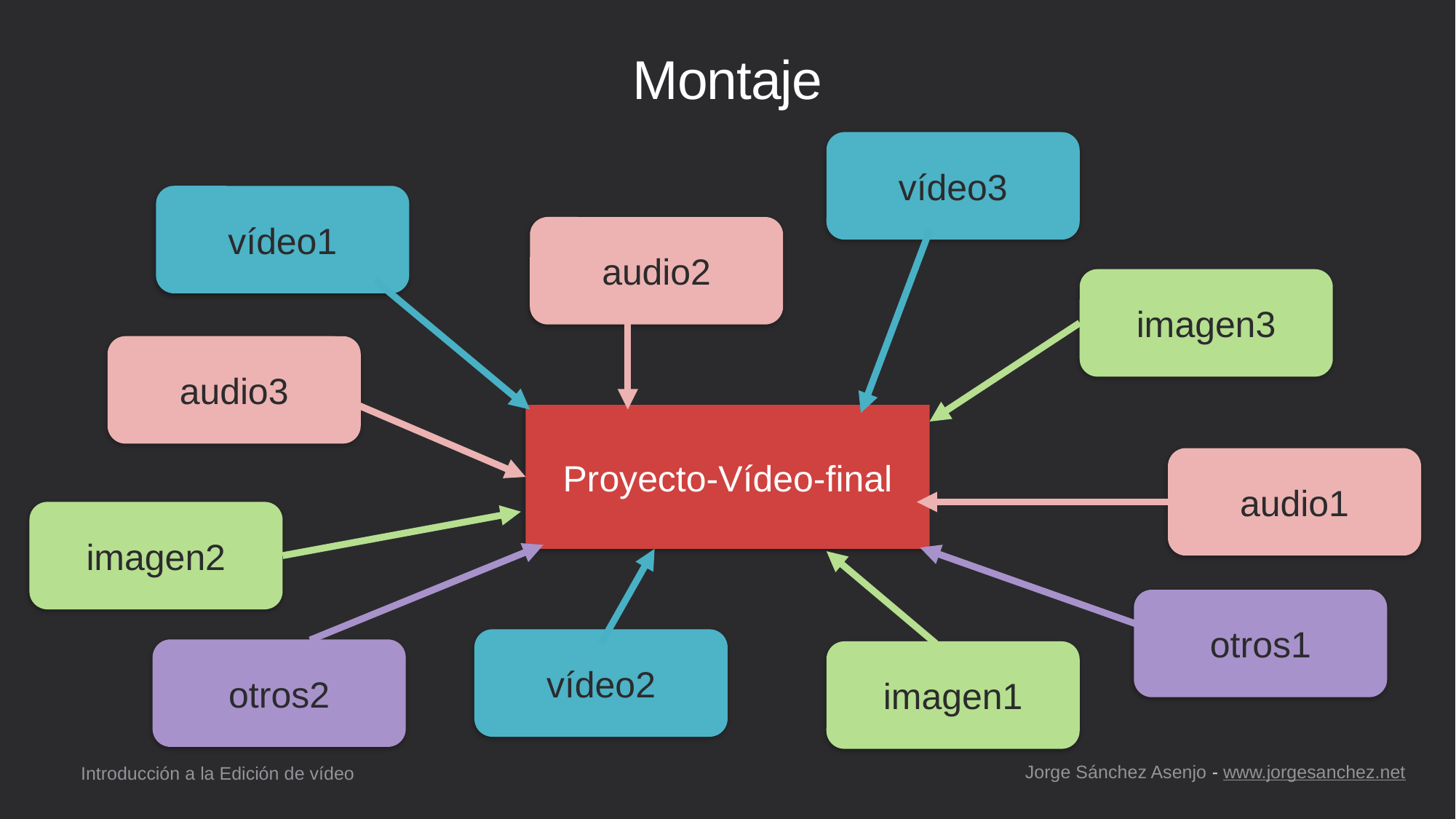

# Montaje
vídeo3
vídeo1
audio2
imagen3
audio3
Proyecto-Vídeo-final
audio1
imagen2
otros1
vídeo2
otros2
imagen1